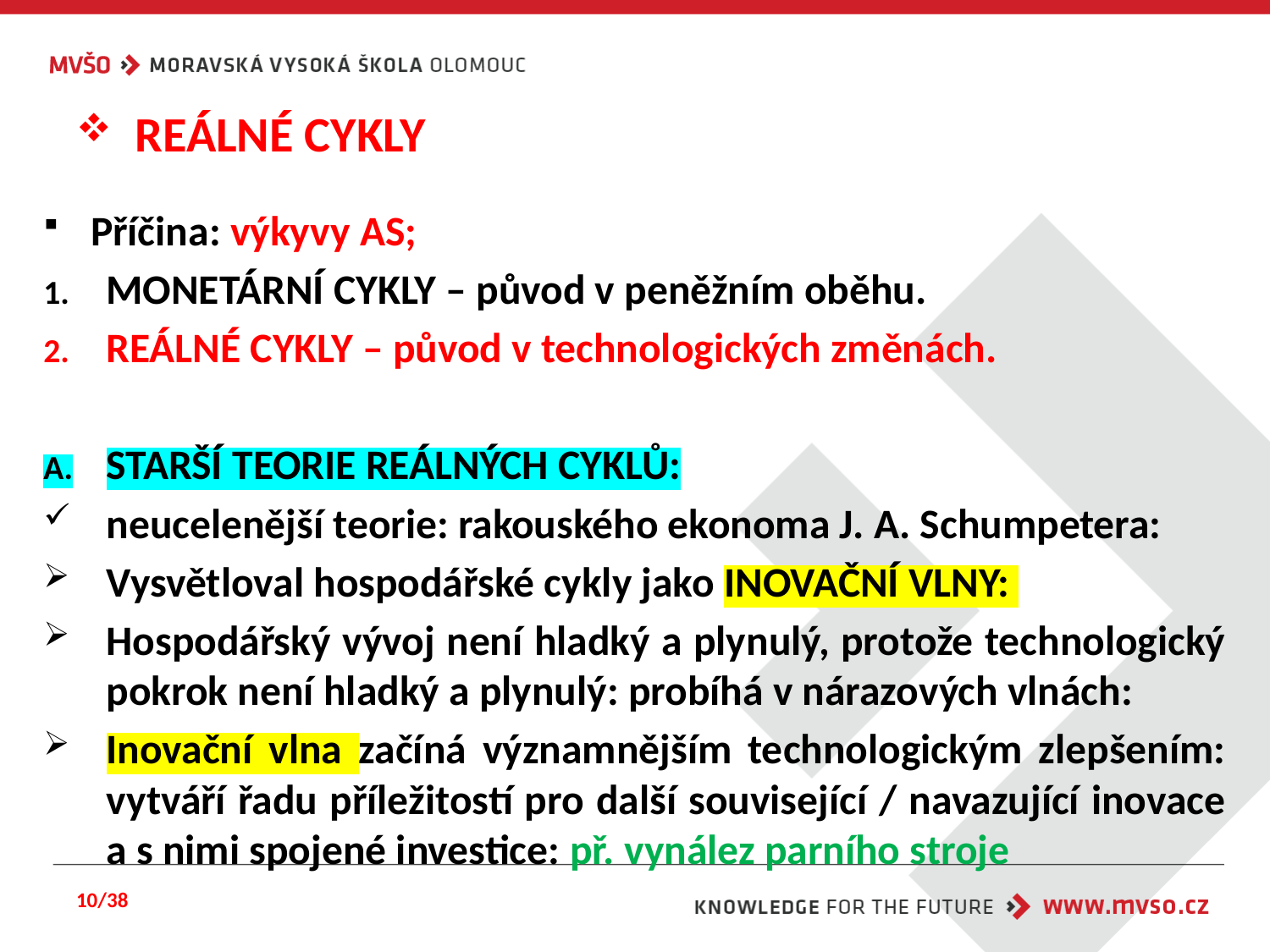

# REÁLNÉ CYKLY
Příčina: výkyvy AS;
MONETÁRNÍ CYKLY – původ v peněžním oběhu.
REÁLNÉ CYKLY – původ v technologických změnách.

STARŠÍ TEORIE REÁLNÝCH CYKLŮ:
neucelenější teorie: rakouského ekonoma J. A. Schumpetera:
Vysvětloval hospodářské cykly jako INOVAČNÍ VLNY:
Hospodářský vývoj není hladký a plynulý, protože technologický pokrok není hladký a plynulý: probíhá v nárazových vlnách:
Inovační vlna začíná významnějším technologickým zlepšením: vytváří řadu příležitostí pro další související / navazující inovace a s nimi spojené investice: př. vynález parního stroje
10/38